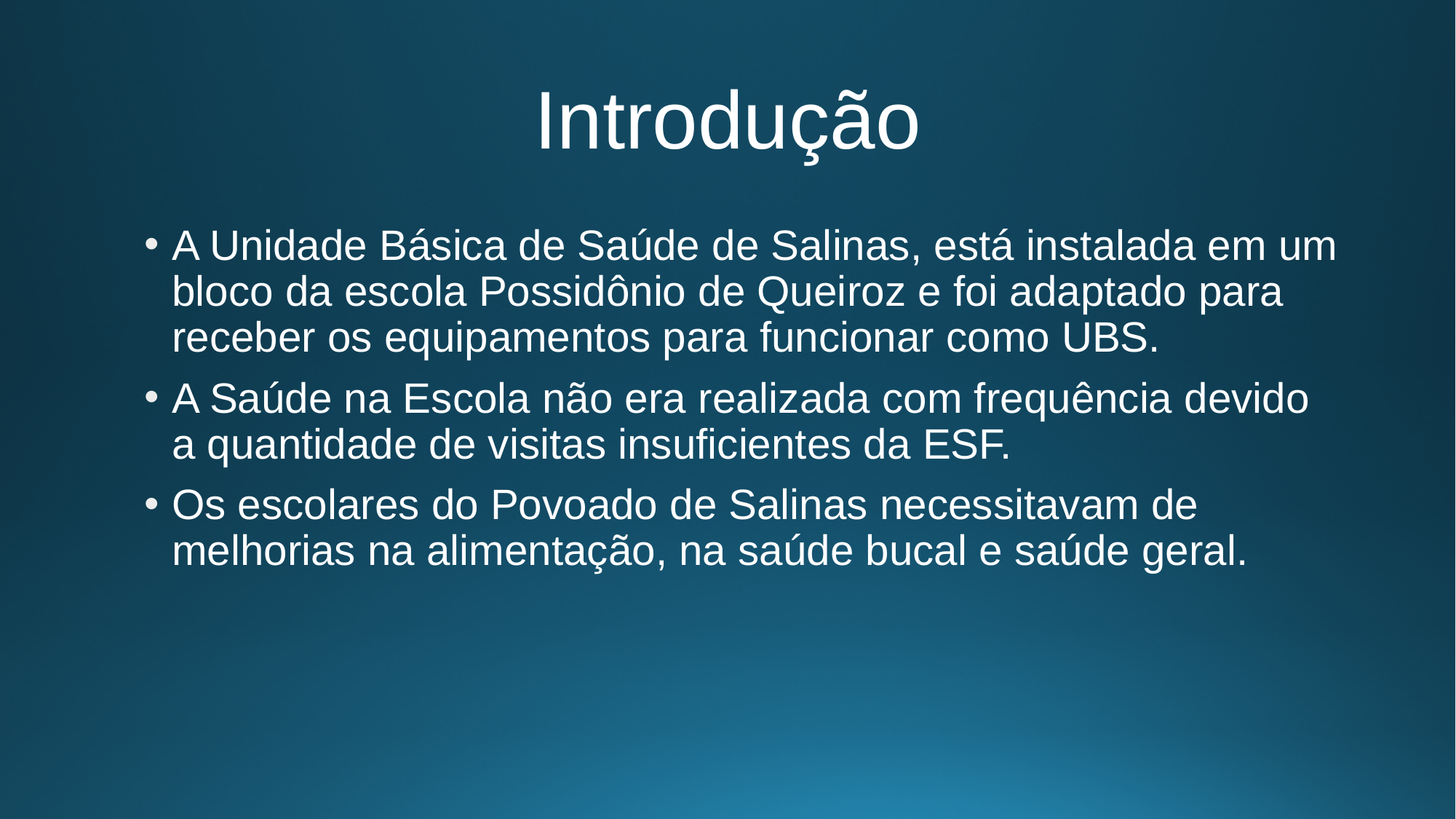

# Introdução
A Unidade Básica de Saúde de Salinas, está instalada em um bloco da escola Possidônio de Queiroz e foi adaptado para receber os equipamentos para funcionar como UBS.
A Saúde na Escola não era realizada com frequência devido a quantidade de visitas insuficientes da ESF.
Os escolares do Povoado de Salinas necessitavam de melhorias na alimentação, na saúde bucal e saúde geral.